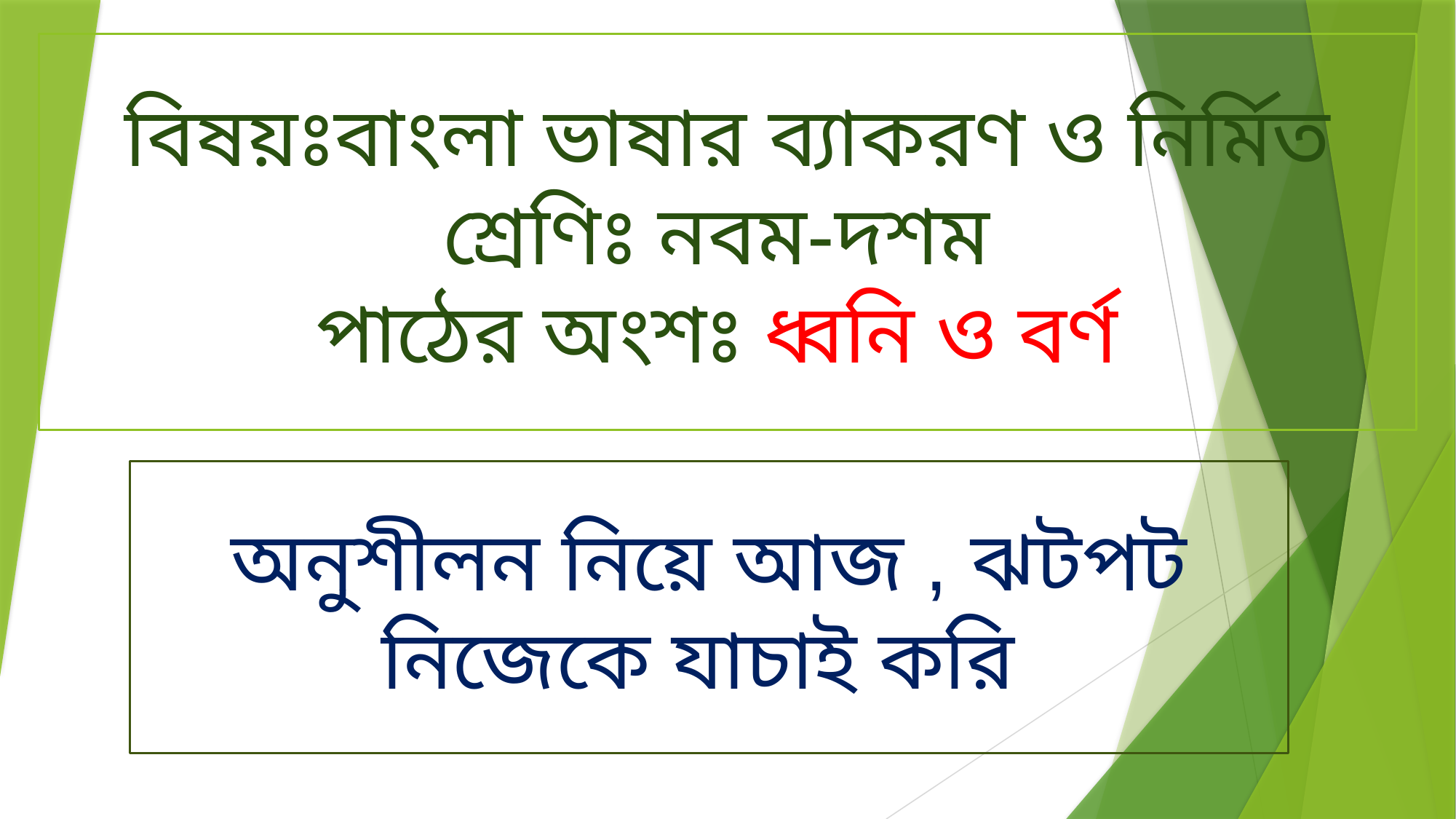

বিষয়ঃবাংলা ভাষার ব্যাকরণ ও নির্মিত
শ্রেণিঃ নবম-দশম
পাঠের অংশঃ ধ্বনি ও বর্ণ
অনুশীলন নিয়ে আজ , ঝটপট নিজেকে যাচাই করি